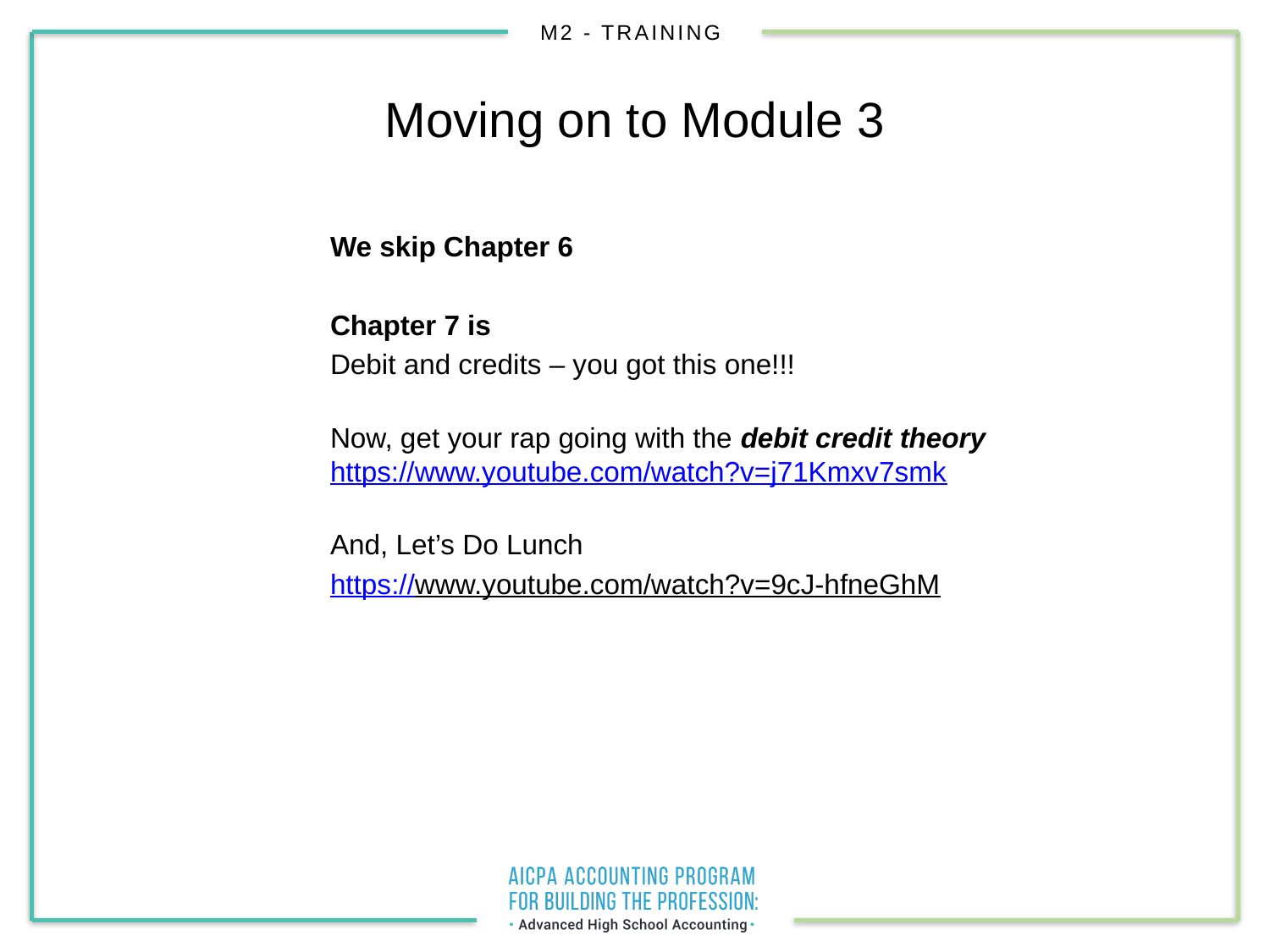

# Moving on to Module 3
We skip Chapter 6

Chapter 7 is
Debit and credits – you got this one!!!
Now, get your rap going with the debit credit theory
https://www.youtube.com/watch?v=j71Kmxv7smk
And, Let’s Do Lunch
https://www.youtube.com/watch?v=9cJ-hfneGhM